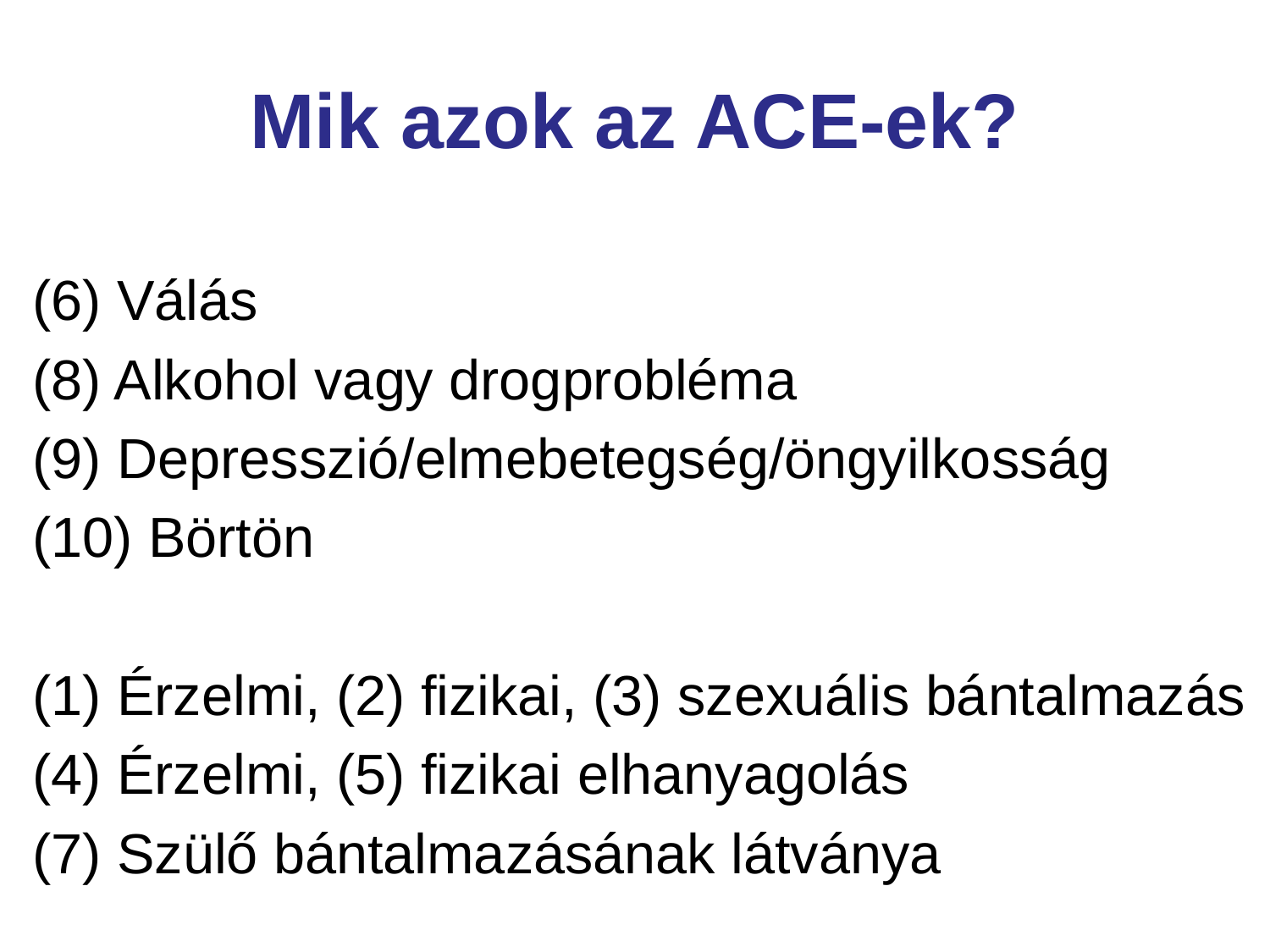

# Mik azok az ACE-ek?
(6) Válás
(8) Alkohol vagy drogprobléma
(9) Depresszió/elmebetegség/öngyilkosság
(10) Börtön

(1) Érzelmi, (2) fizikai, (3) szexuális bántalmazás
(4) Érzelmi, (5) fizikai elhanyagolás
(7) Szülő bántalmazásának látványa